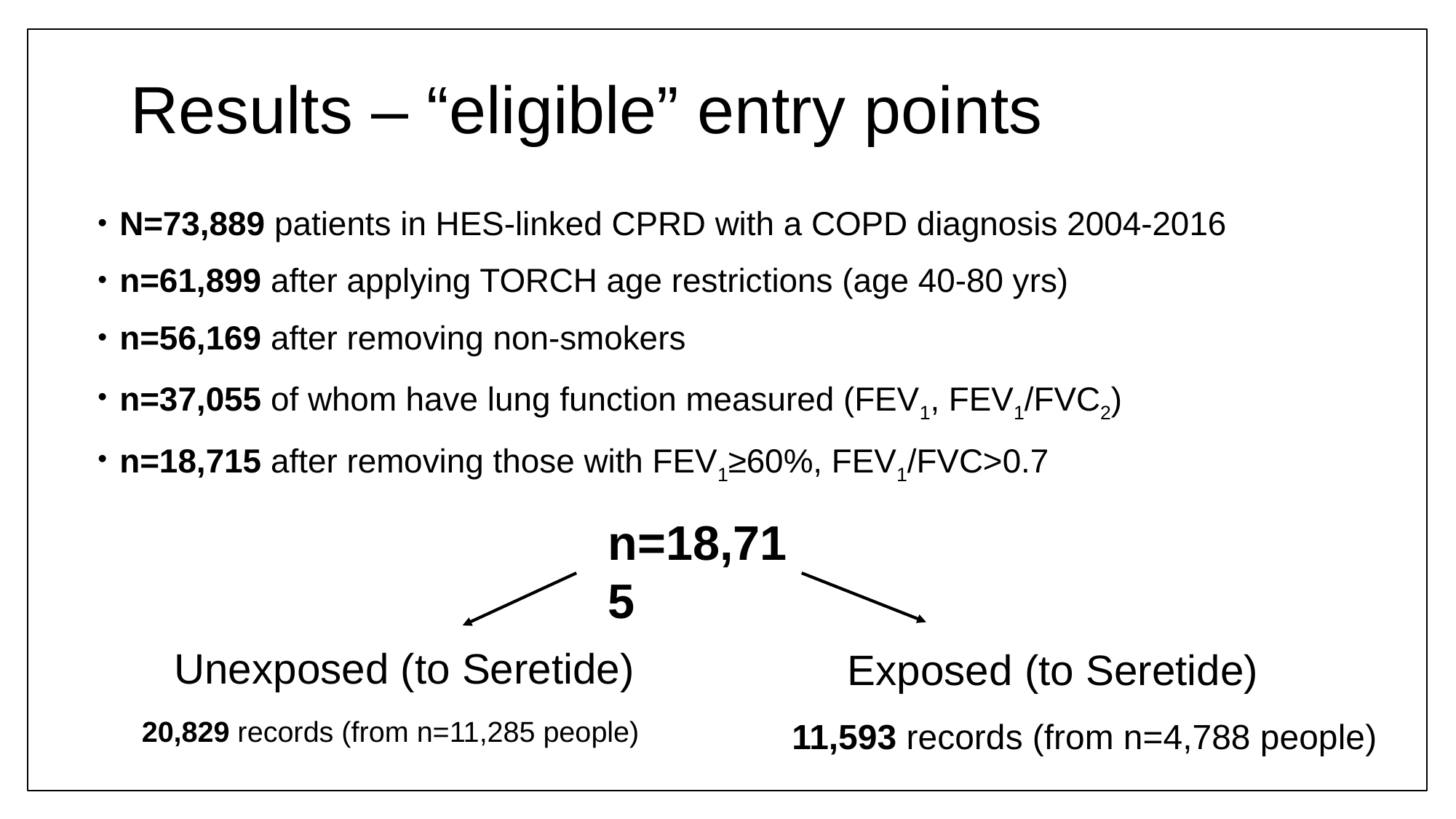

# Results – “eligible” entry points
N=73,889 patients in HES-linked CPRD with a COPD diagnosis 2004-2016
n=61,899 after applying TORCH age restrictions (age 40-80 yrs)
n=56,169 after removing non-smokers
n=37,055 of whom have lung function measured (FEV1, FEV1/FVC2)
n=18,715 after removing those with FEV1≥60%, FEV1/FVC>0.7

n=18,715
Unexposed (to Seretide)
Exposed (to Seretide)
20,829 records (from n=11,285 people)
11,593 records (from n=4,788 people)